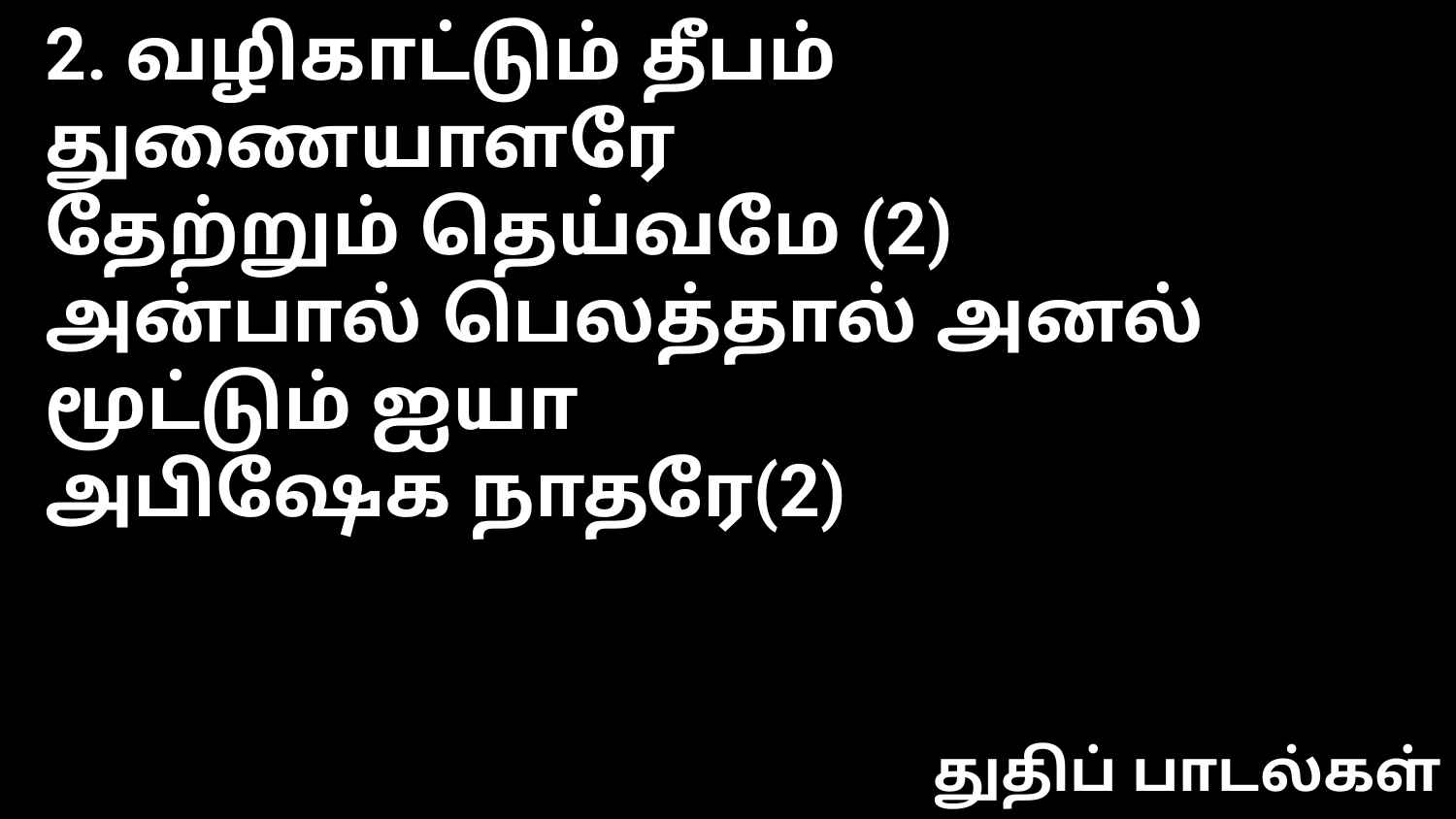

2. வழிகாட்டும் தீபம் துணையாளரே
தேற்றும் தெய்வமே (2)
அன்பால் பெலத்தால் அனல் மூட்டும் ஐயா
அபிஷேக நாதரே(2)

துதிப் பாடல்கள்